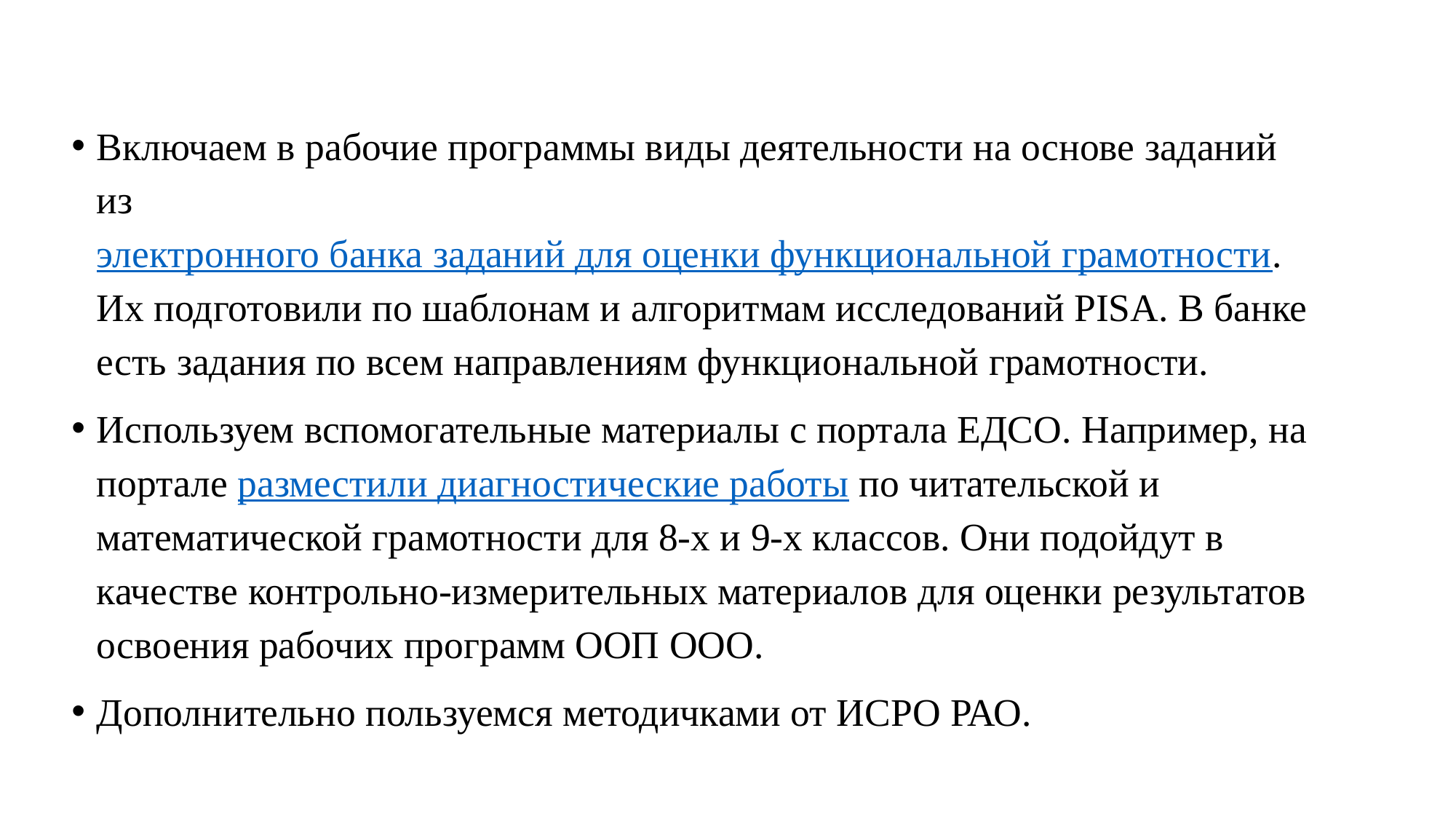

#
Включаем в рабочие программы виды деятельности на основе заданий из электронного банка заданий для оценки функциональной грамотности. Их подготовили по шаблонам и алгоритмам исследований PISA. В банке есть задания по всем направлениям функциональной грамотности.
Используем вспомогательные материалы с портала ЕДСО. Например, на портале разместили диагностические работы по читательской и математической грамотности для 8-х и 9-х классов. Они подойдут в качестве контрольно-измерительных материалов для оценки результатов освоения рабочих программ ООП ООО.
Дополнительно пользуемся методичками от ИСРО РАО.